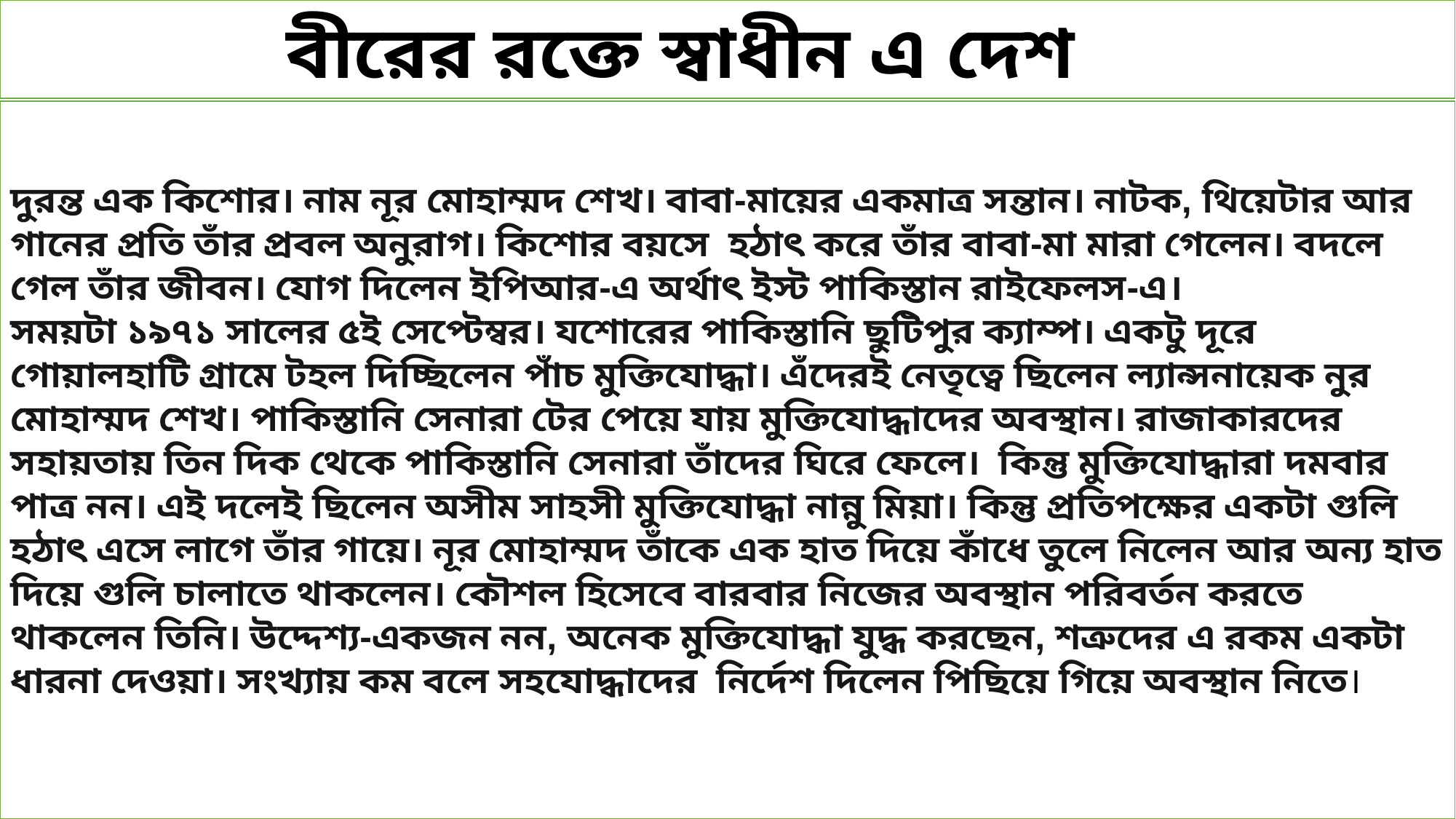

বীরের রক্তে স্বাধীন এ দেশ
দুরন্ত এক কিশোর। নাম নূর মোহাম্মদ শেখ। বাবা-মায়ের একমাত্র সন্তান। নাটক, থিয়েটার আর গানের প্রতি তাঁর প্রবল অনুরাগ। কিশোর বয়সে  হঠাৎ করে তাঁর বাবা-মা মারা গেলেন। বদলে গেল তাঁর জীবন। যোগ দিলেন ইপিআর-এ অর্থাৎ ইস্ট পাকিস্তান রাইফেলস-এ।
সময়টা ১৯৭১ সালের ৫ই সেপ্টেম্বর। যশোরের পাকিস্তানি ছুটিপুর ক্যাম্প। একটু দূরে গোয়ালহাটি গ্রামে টহল দিচ্ছিলেন পাঁচ মুক্তিযোদ্ধা। এঁদেরই নেতৃত্বে ছিলেন ল্যান্সনায়েক নুর মোহাম্মদ শেখ। পাকিস্তানি সেনারা টের পেয়ে যায় মুক্তিযোদ্ধাদের অবস্থান। রাজাকারদের সহায়তায় তিন দিক থেকে পাকিস্তানি সেনারা তাঁদের ঘিরে ফেলে।  কিন্তু মুক্তিযোদ্ধারা দমবার পাত্র নন। এই দলেই ছিলেন অসীম সাহসী মুক্তিযোদ্ধা নান্নু মিয়া। কিন্তু প্রতিপক্ষের একটা গুলি হঠাৎ এসে লাগে তাঁর গায়ে। নূর মোহাম্মদ তাঁকে এক হাত দিয়ে কাঁধে তুলে নিলেন আর অন্য হাত দিয়ে গুলি চালাতে থাকলেন। কৌশল হিসেবে বারবার নিজের অবস্থান পরিবর্তন করতে থাকলেন তিনি। উদ্দেশ্য-একজন নন, অনেক মুক্তিযোদ্ধা যুদ্ধ করছেন, শত্রুদের এ রকম একটা ধারনা দেওয়া। সংখ্যায় কম বলে সহযোদ্ধাদের  নির্দেশ দিলেন পিছিয়ে গিয়ে অবস্থান নিতে।